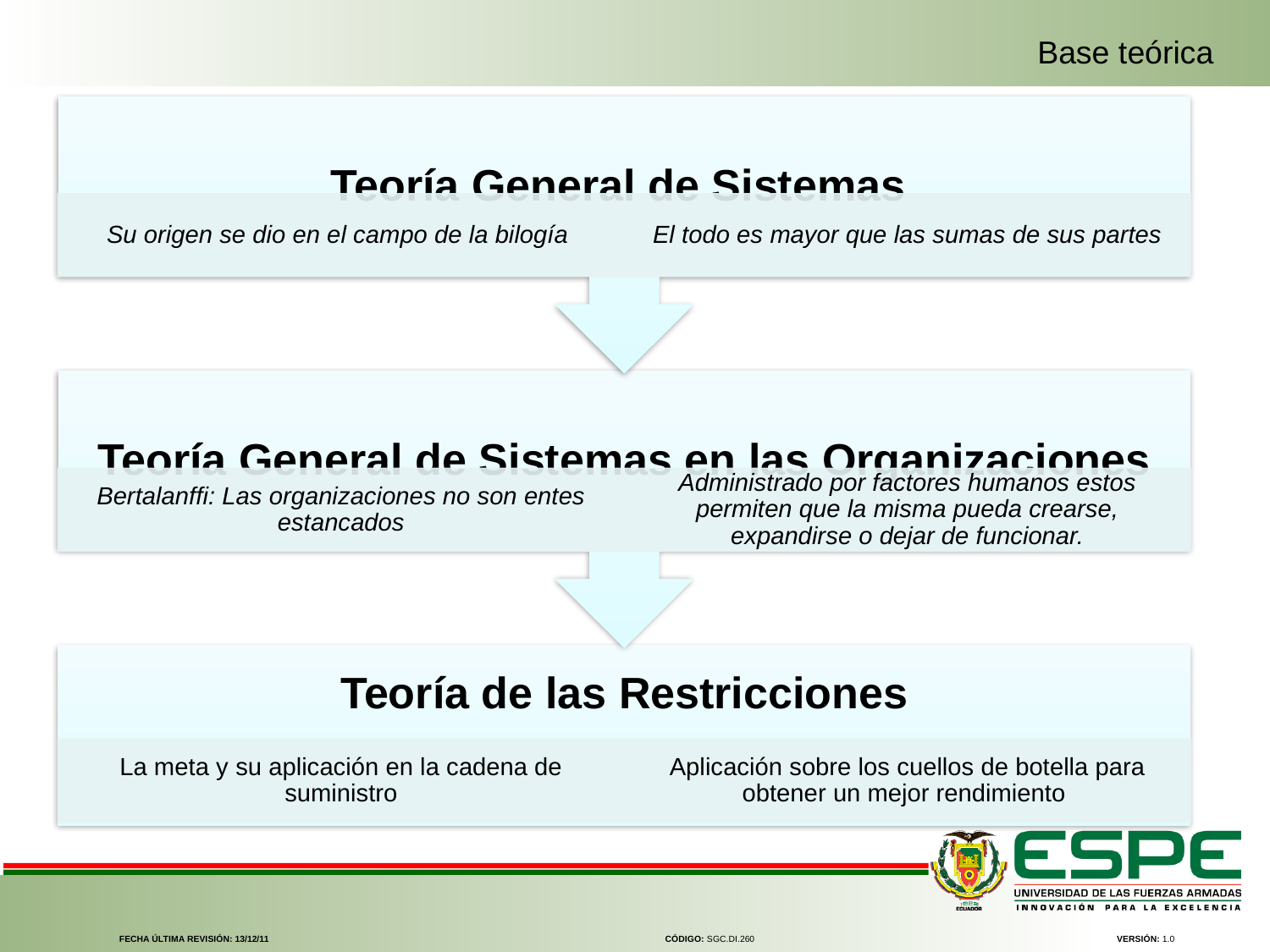

Base teórica
Teoría de las Restricciones
La meta y su aplicación en la cadena de suministro
Aplicación sobre los cuellos de botella para obtener un mejor rendimiento
Teoría General de Sistemas en las Organizaciones
Bertalanffi: Las organizaciones no son entes estancados
Administrado por factores humanos estos permiten que la misma pueda crearse, expandirse o dejar de funcionar.
Teoría General de Sistemas
Su origen se dio en el campo de la bilogía
El todo es mayor que las sumas de sus partes
FECHA ÚLTIMA REVISIÓN: 13/12/11
CÓDIGO: SGC.DI.260
VERSIÓN: 1.0